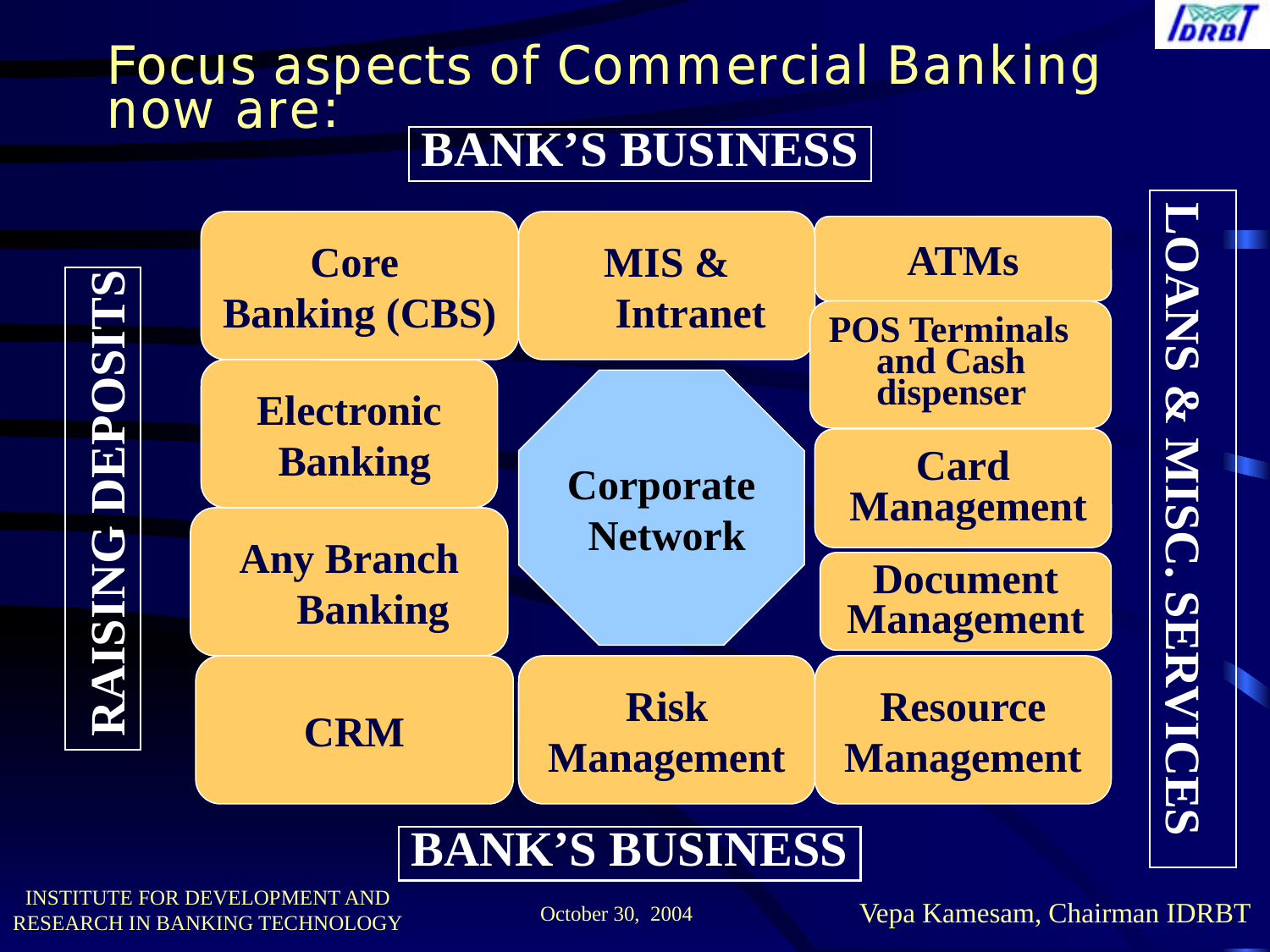

Focus aspects of Commercial Banking now are:
BANK’S BUSINESS
LOANS & MISC. SERVICES
Core
Banking (CBS)
MIS & Intranet
ATMs
RAISING DEPOSITS
POS Terminals and Cash dispenser
Electronic
 Banking
Corporate
 Network
Card
 Management
Any Branch Banking
Document
Management
CRM
Risk
Management
Resource
Management
BANK’S BUSINESS